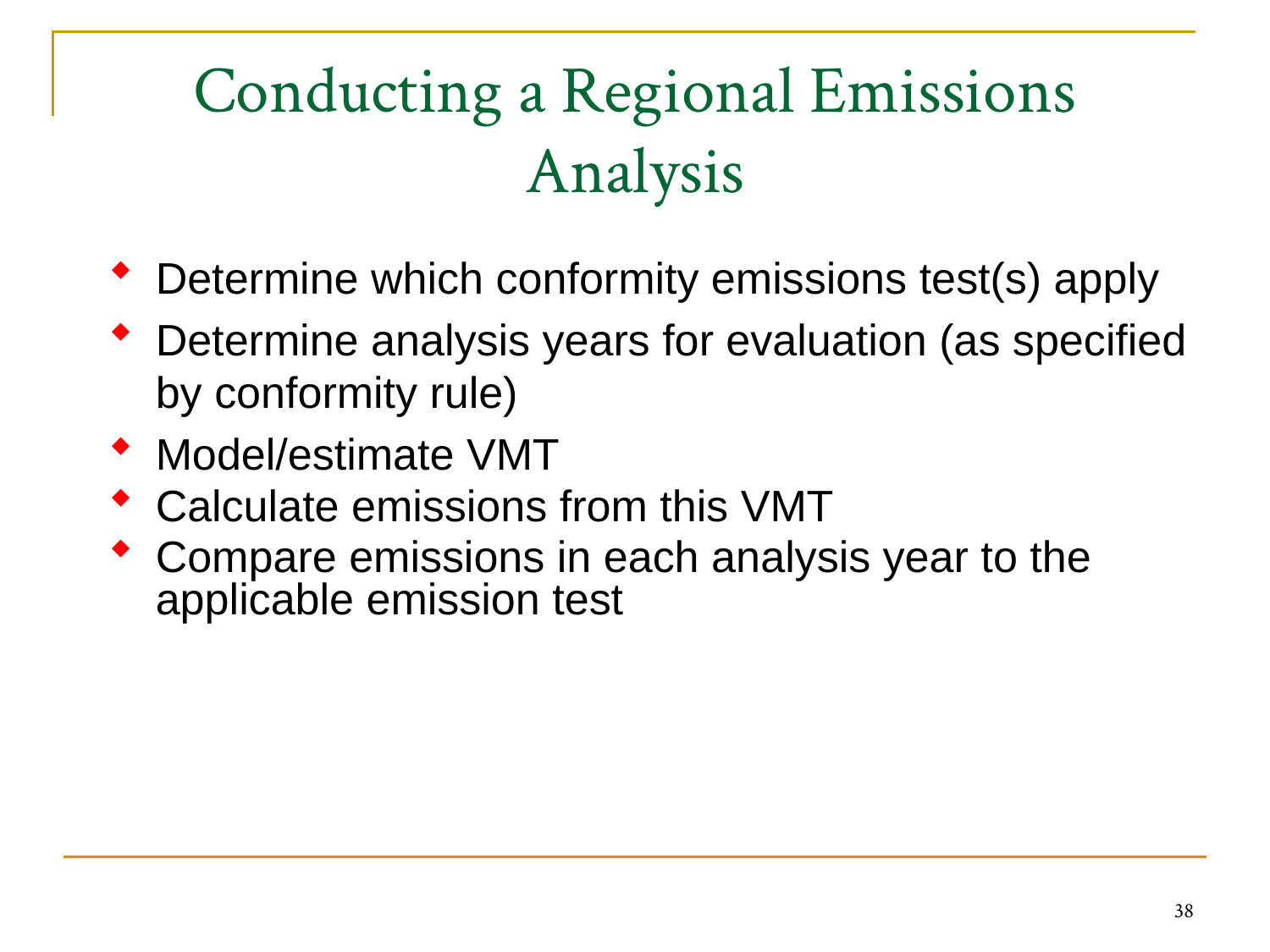

# Conducting a Regional Emissions Analysis
Determine which conformity emissions test(s) apply
Determine analysis years for evaluation (as specified by conformity rule)
Model/estimate VMT
Calculate emissions from this VMT
Compare emissions in each analysis year to the applicable emission test

38